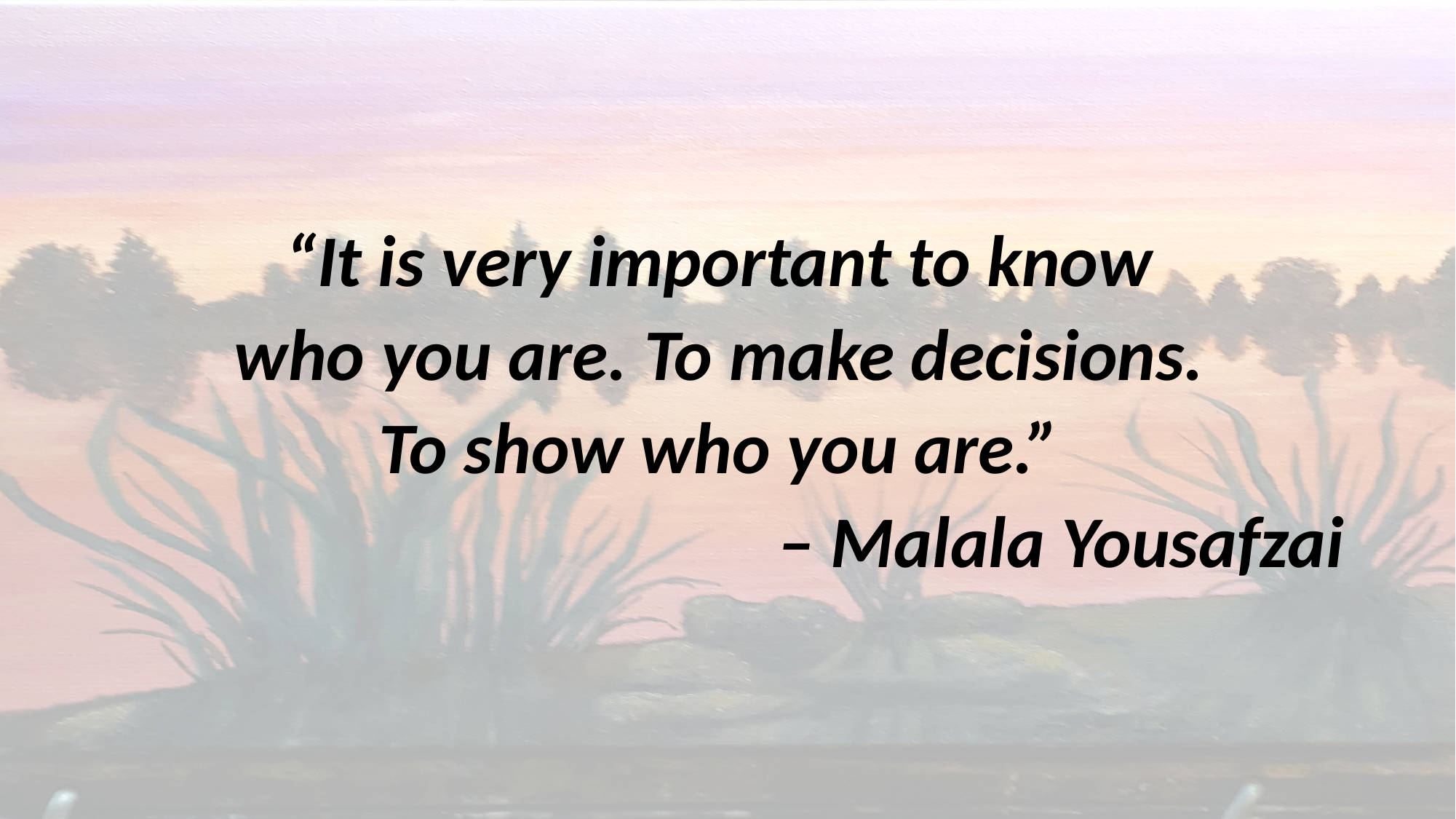

“It is very important to know
who you are. To make decisions.
To show who you are.”
– Malala Yousafzai